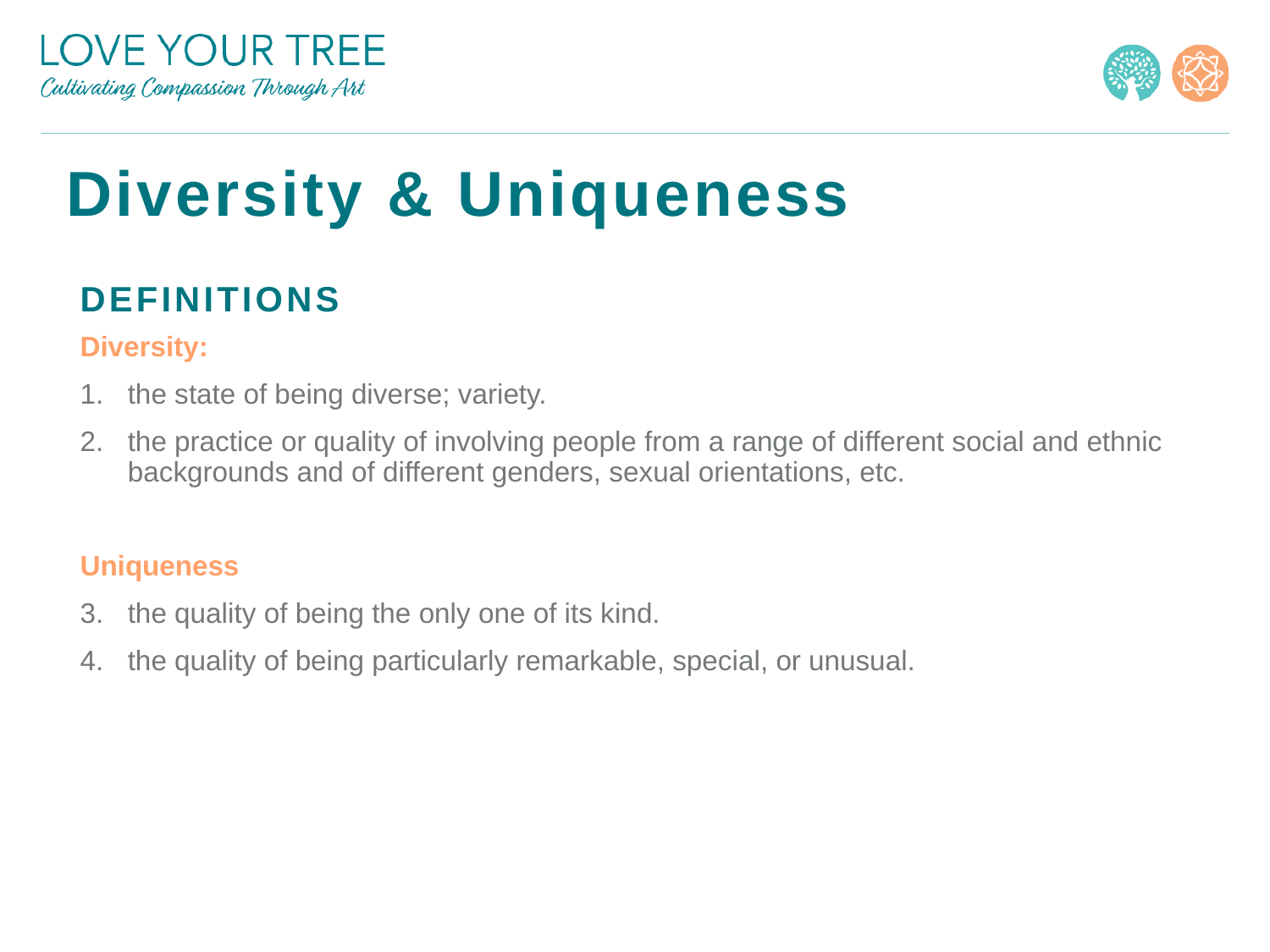

Diversity & Uniqueness
# DEFINITIONS
Diversity:
the state of being diverse; variety.
the practice or quality of involving people from a range of different social and ethnic backgrounds and of different genders, sexual orientations, etc.

Uniqueness
the quality of being the only one of its kind.
the quality of being particularly remarkable, special, or unusual.